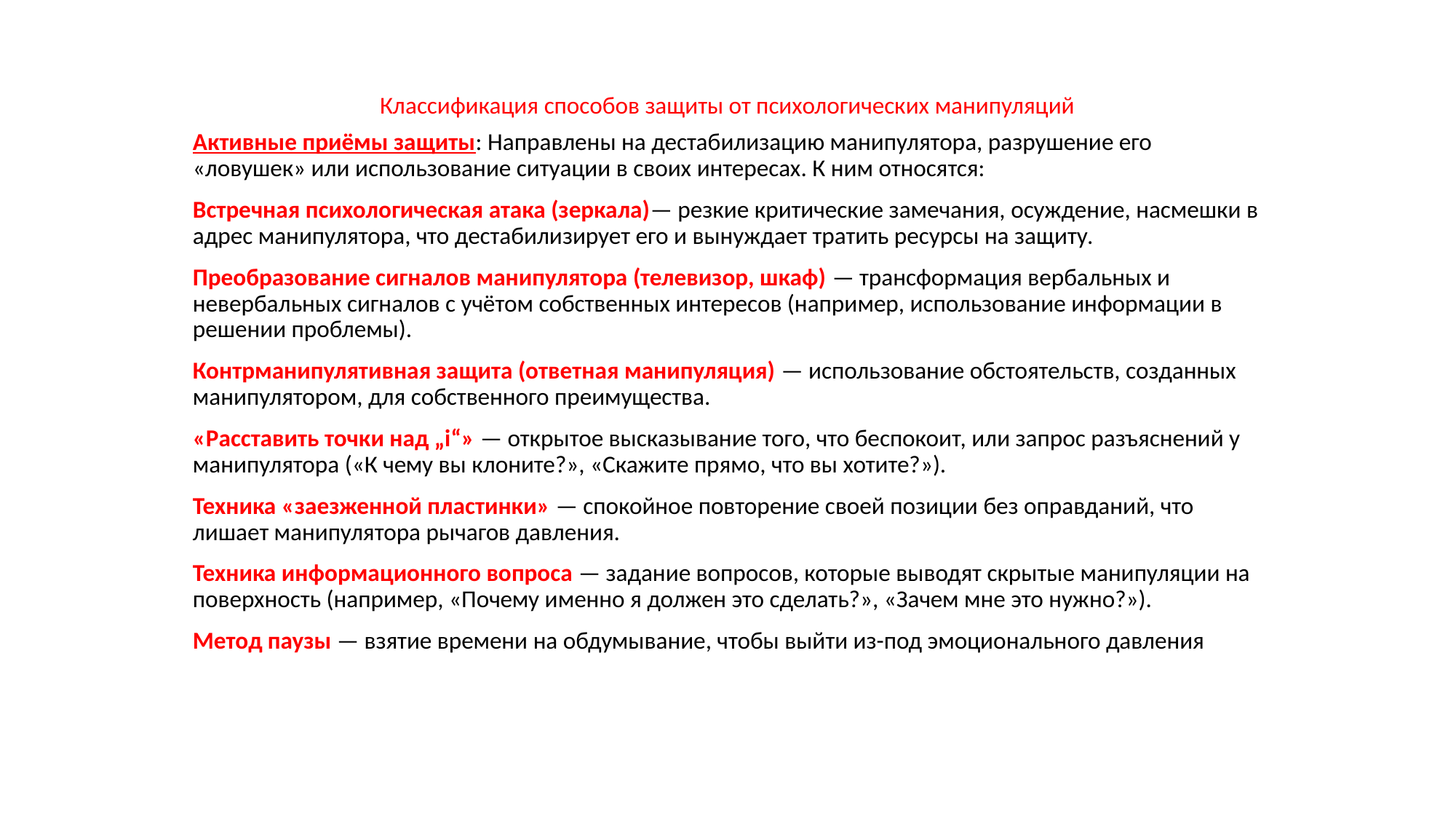

# Классификация способов защиты от психологических манипуляций
Активные приёмы защиты: Направлены на дестабилизацию манипулятора, разрушение его «ловушек» или использование ситуации в своих интересах. К ним относятся:
Встречная психологическая атака (зеркала)— резкие критические замечания, осуждение, насмешки в адрес манипулятора, что дестабилизирует его и вынуждает тратить ресурсы на защиту.
Преобразование сигналов манипулятора (телевизор, шкаф) — трансформация вербальных и невербальных сигналов с учётом собственных интересов (например, использование информации в решении проблемы).
Контрманипулятивная защита (ответная манипуляция) — использование обстоятельств, созданных манипулятором, для собственного преимущества.
«Расставить точки над „i“» — открытое высказывание того, что беспокоит, или запрос разъяснений у манипулятора («К чему вы клоните?», «Скажите прямо, что вы хотите?»).
Техника «заезженной пластинки» — спокойное повторение своей позиции без оправданий, что лишает манипулятора рычагов давления.
Техника информационного вопроса — задание вопросов, которые выводят скрытые манипуляции на поверхность (например, «Почему именно я должен это сделать?», «Зачем мне это нужно?»).
Метод паузы — взятие времени на обдумывание, чтобы выйти из-под эмоционального давления